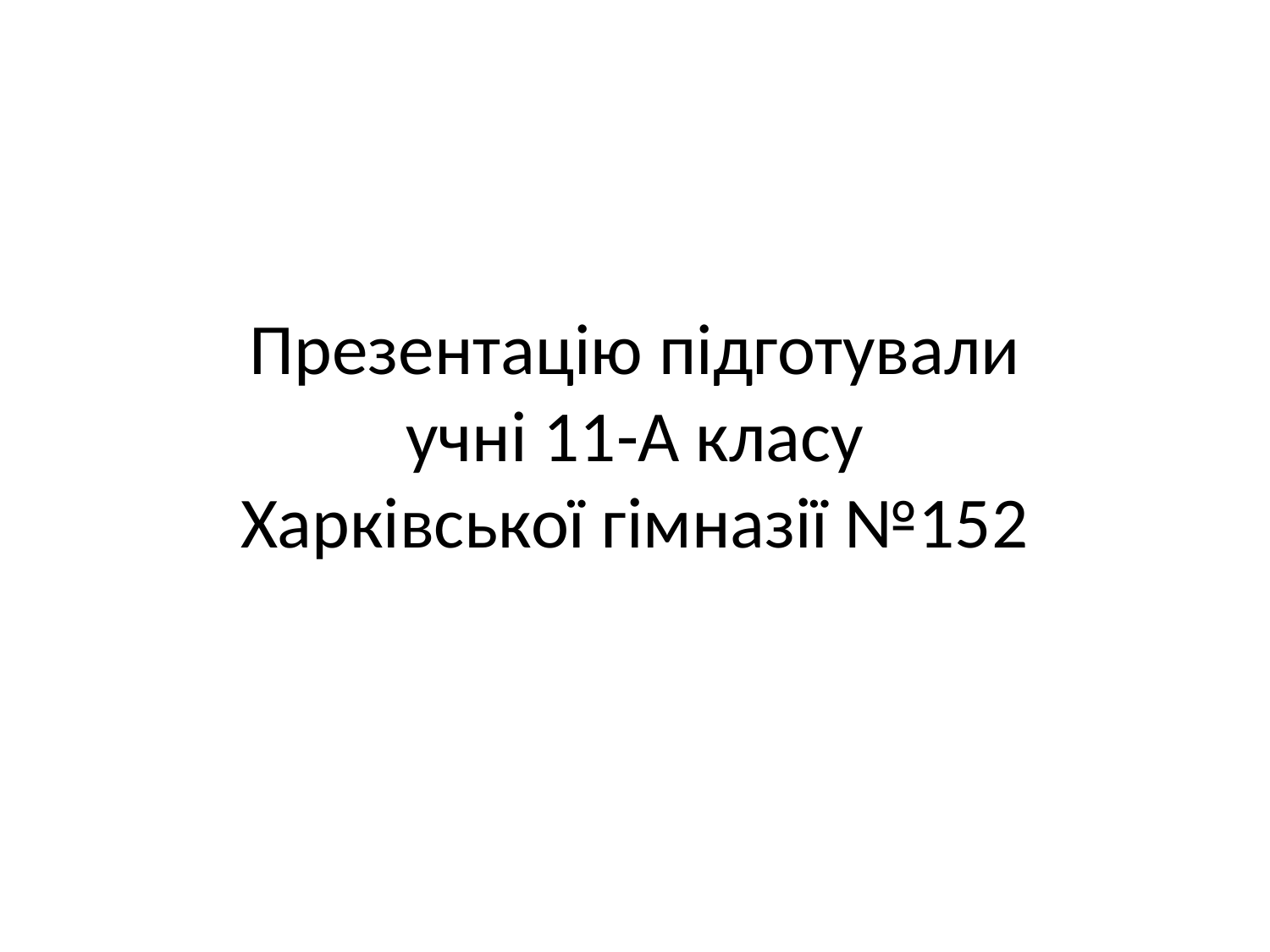

# Презентацію підготували учні 11-А класу Харківської гімназії №152